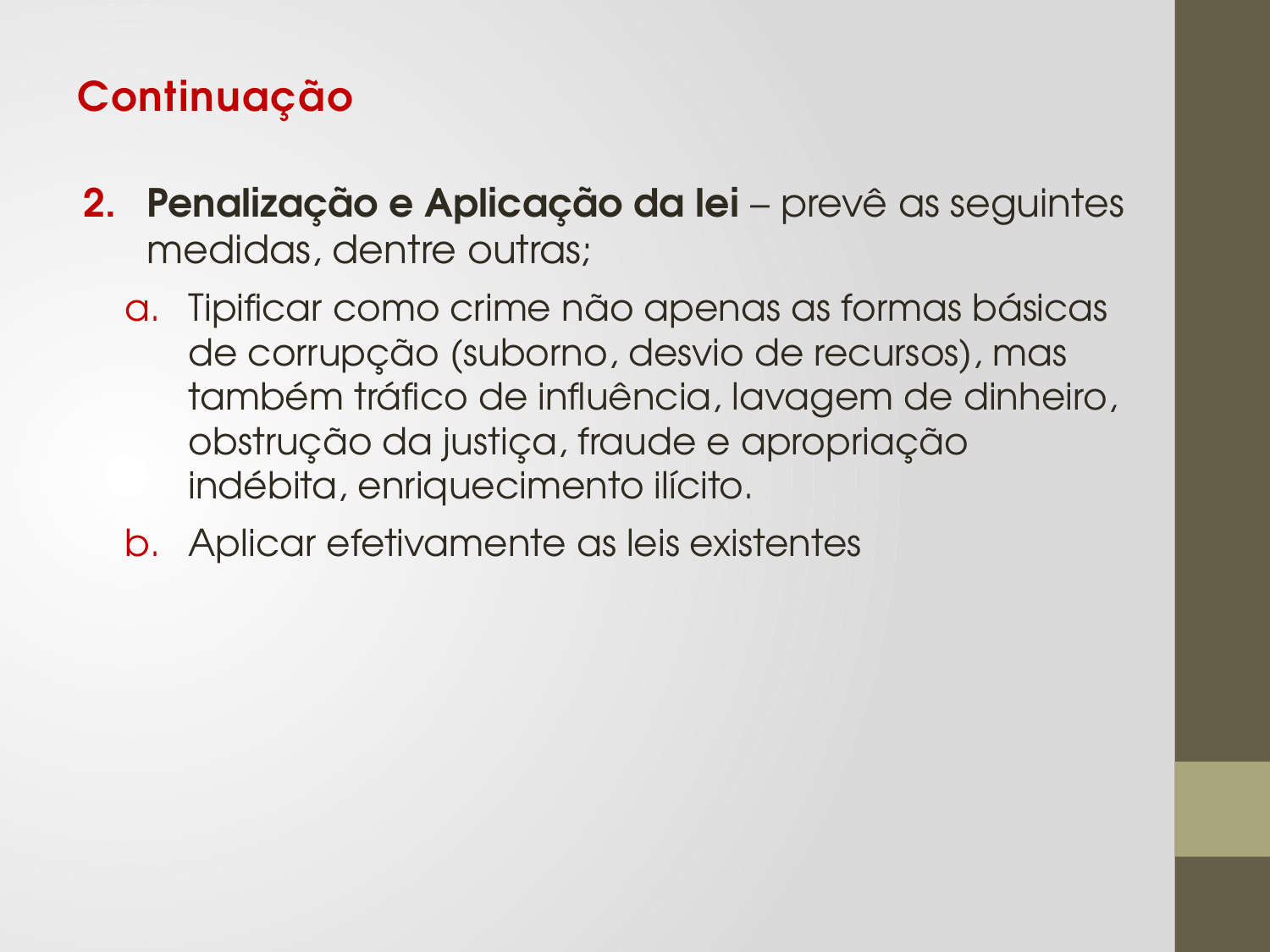

# Continuação
Penalização e Aplicação da lei – prevê as seguintes medidas, dentre outras;
Tipificar como crime não apenas as formas básicas de corrupção (suborno, desvio de recursos), mas também tráfico de influência, lavagem de dinheiro, obstrução da justiça, fraude e apropriação indébita, enriquecimento ilícito.
Aplicar efetivamente as leis existentes